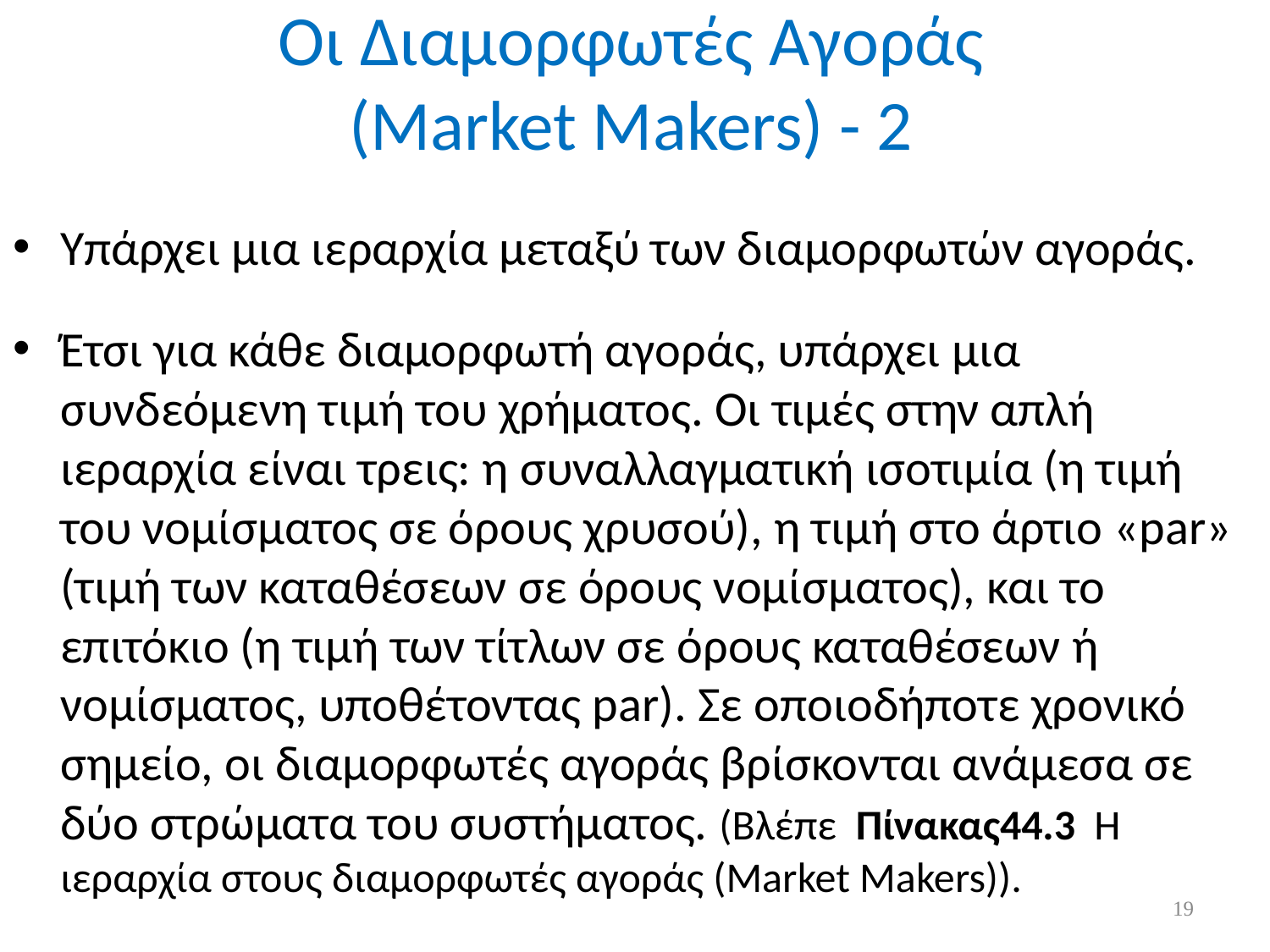

# Οι Διαμορφωτές Αγοράς (Market Makers) - 2
Υπάρχει μια ιεραρχία μεταξύ των διαμορφωτών αγοράς.
Έτσι για κάθε διαμορφωτή αγοράς, υπάρχει μια συνδεόμενη τιμή του χρήματος. Οι τιμές στην απλή ιεραρχία είναι τρεις: η συναλλαγματική ισοτιμία (η τιμή του νομίσματος σε όρους χρυσού), η τιμή στο άρτιο «par» (τιμή των καταθέσεων σε όρους νομίσματος), και το επιτόκιο (η τιμή των τίτλων σε όρους καταθέσεων ή νομίσματος, υποθέτοντας par). Σε οποιοδήποτε χρονικό σημείο, οι διαμορφωτές αγοράς βρίσκονται ανάμεσα σε δύο στρώματα του συστήματος. (Βλέπε  Πίνακας44.3  Η ιεραρχία στους διαμορφωτές αγοράς (Market Makers)).

19